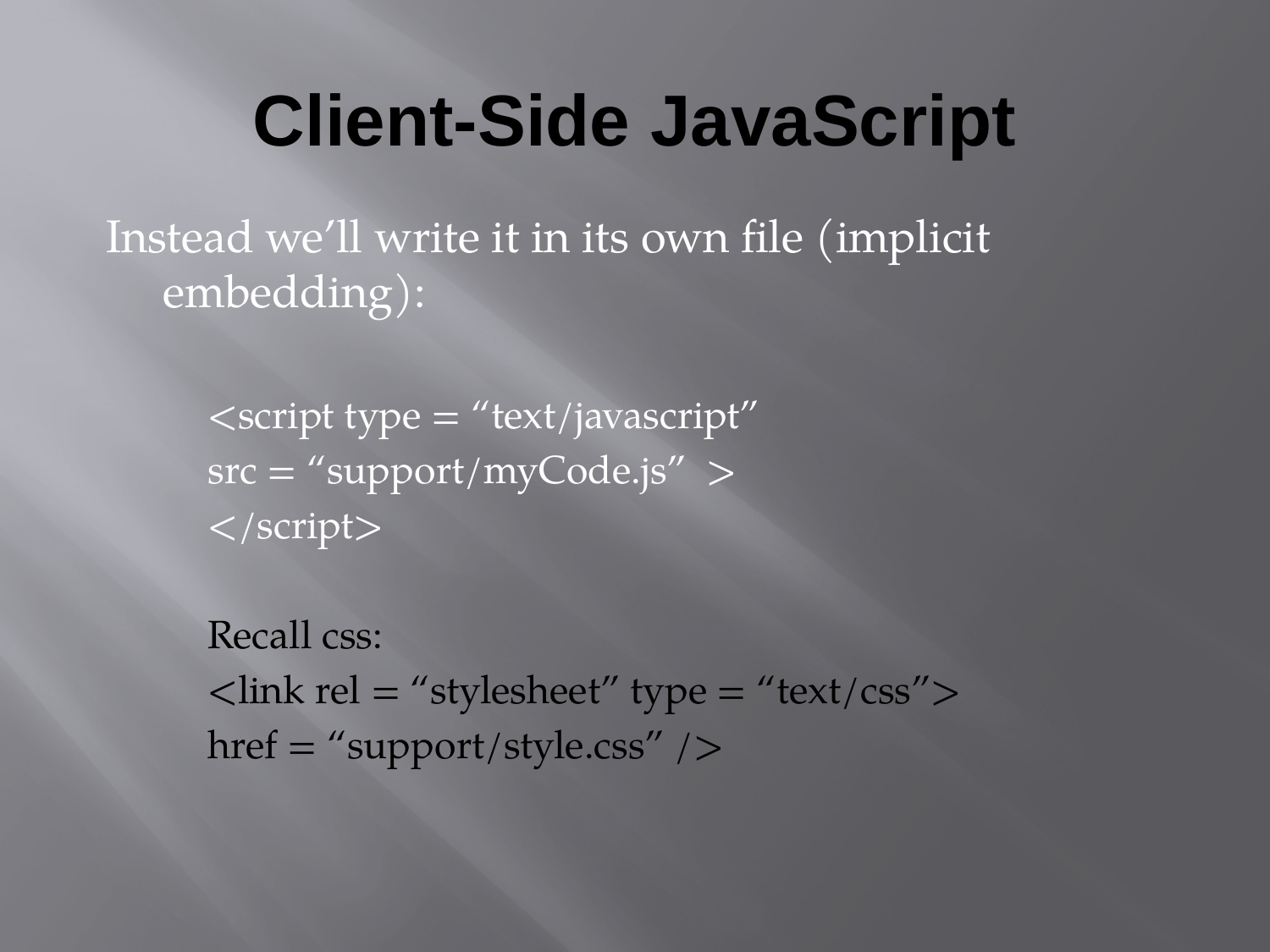

# Client-Side JavaScript
Instead we’ll write it in its own file (implicit embedding):

		<script type = “text/javascript”
			src = “support/myCode.js”  >
		</script>

	Recall css:
		<link rel = “stylesheet” type = “text/css”>
			href = “support/style.css” />